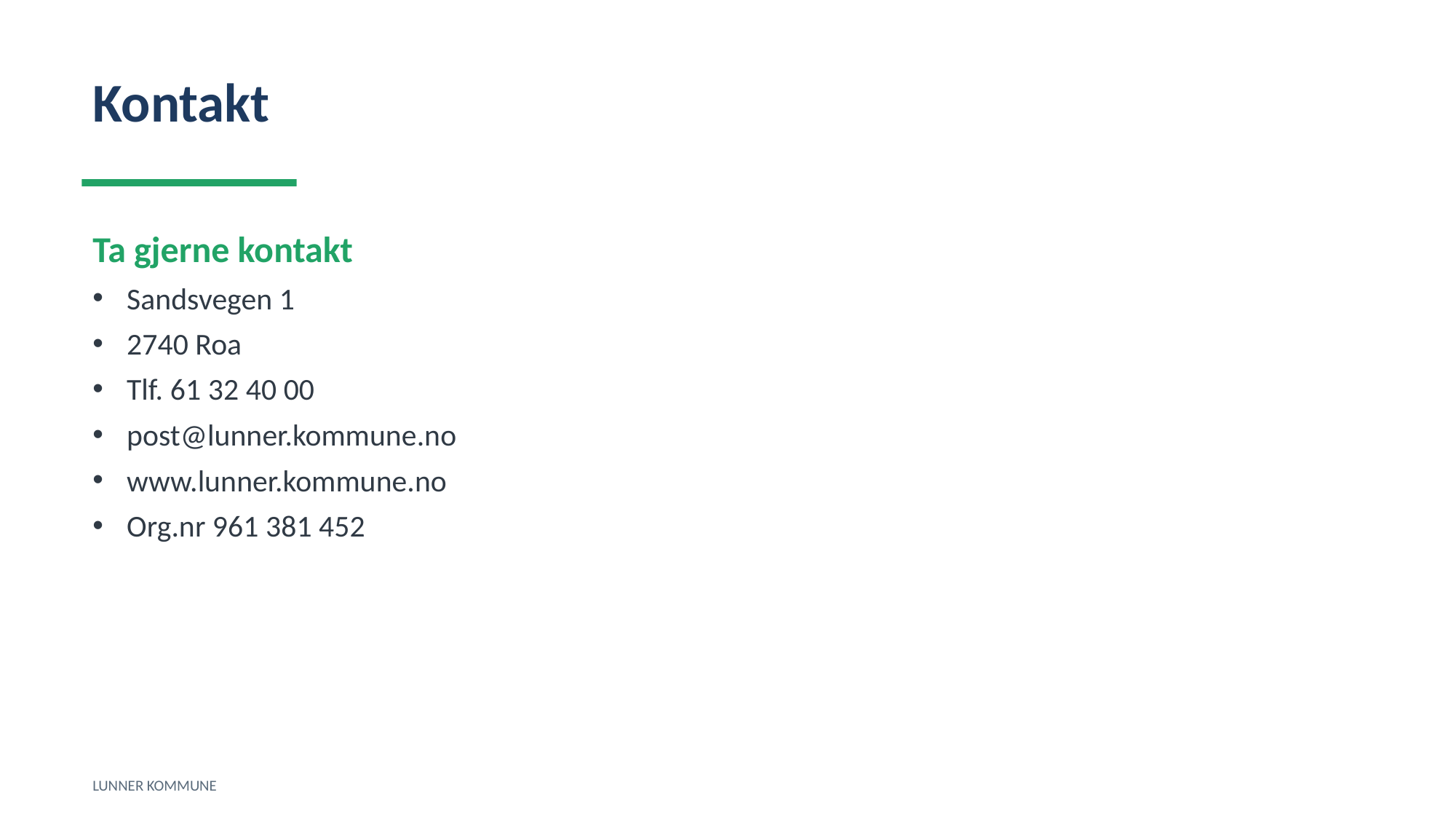

Kontakt

Ta gjerne kontakt
Sandsvegen 1
2740 Roa
Tlf. 61 32 40 00
post@lunner.kommune.no
www.lunner.kommune.no
Org.nr 961 381 452
LUNNER KOMMUNE